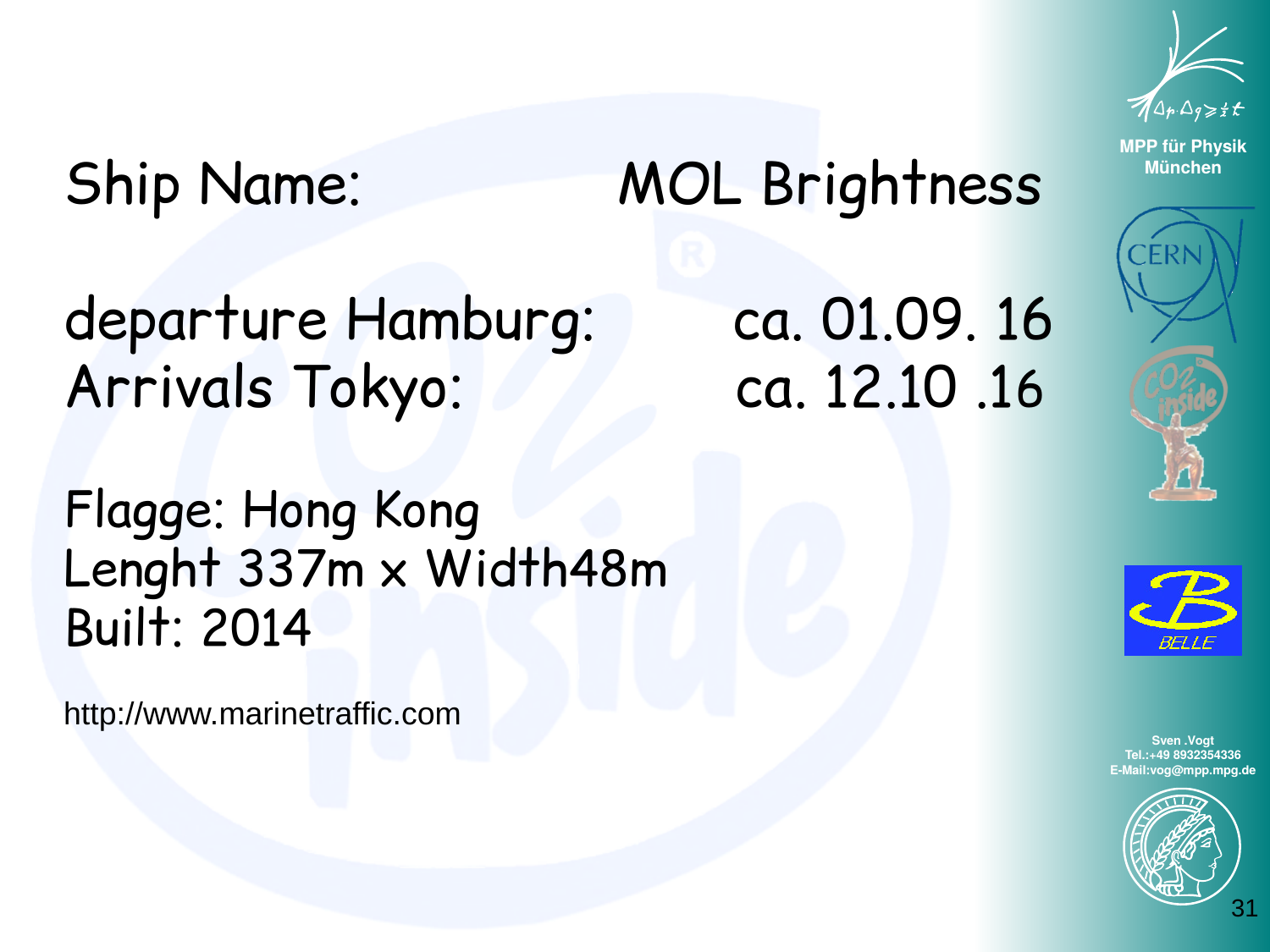

Ship Name:               MOL Brightness
departure Hamburg:        ca. 01.09. 16
Arrivals Tokyo:                ca. 12.10 .16

Flagge: Hong Kong
Lenght 337m x Width48m
Built: 2014
http://www.marinetraffic.com

31